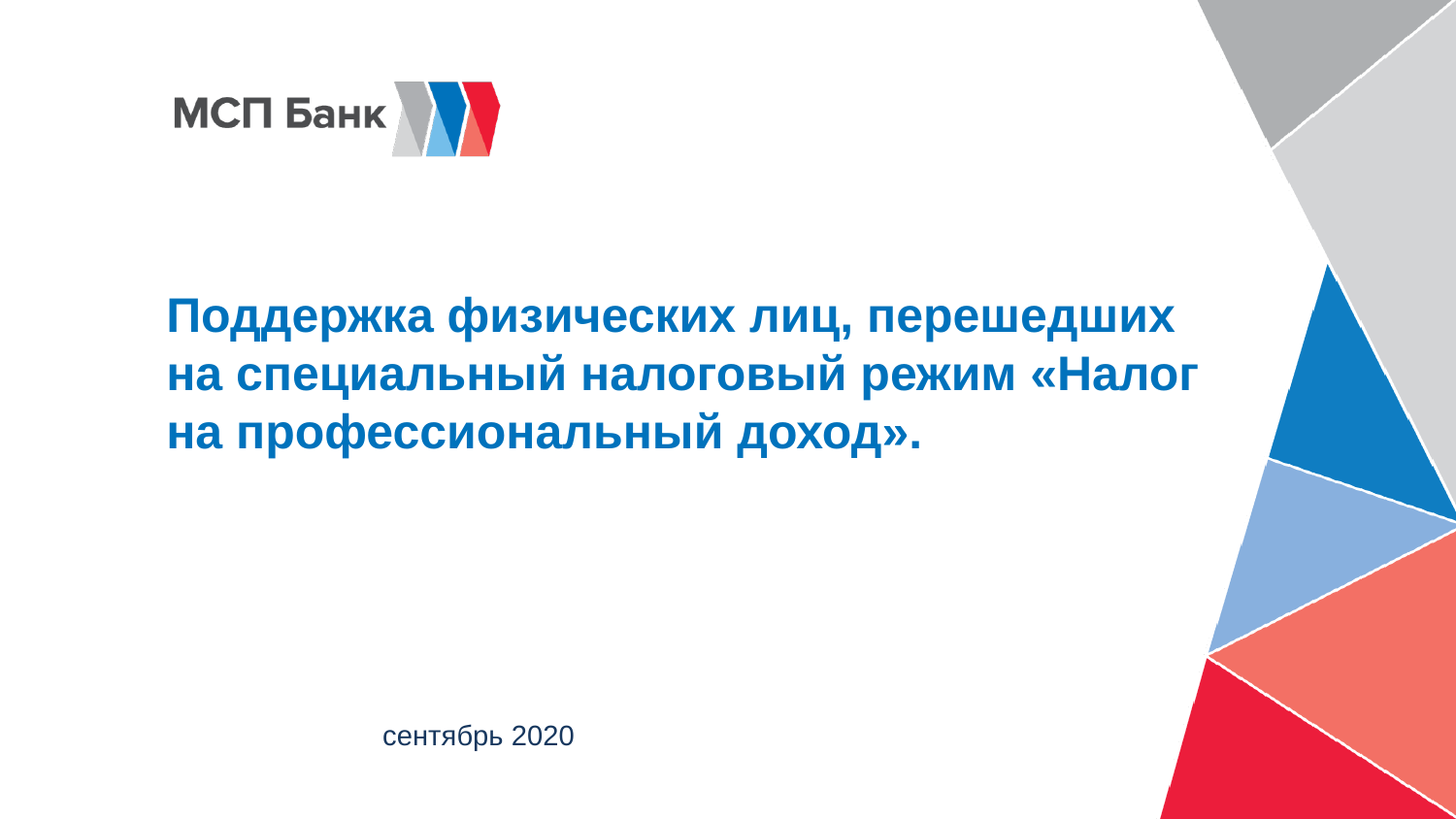

# Поддержка физических лиц, перешедших на специальный налоговый режим «Налог на профессиональный доход».
сентябрь 2020